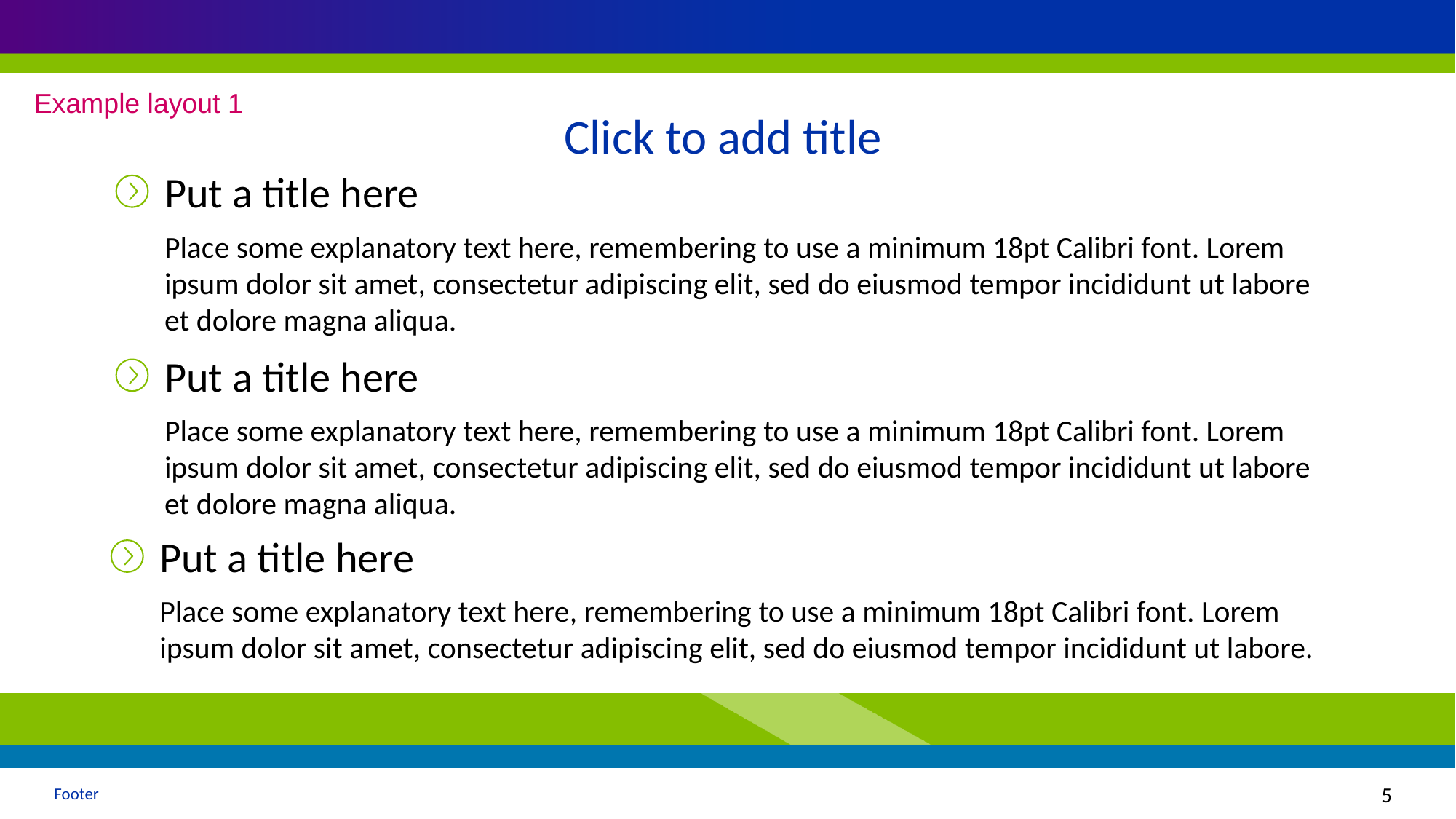

# Click to add title
Example layout 1
Put a title here

Place some explanatory text here, remembering to use a minimum 18pt Calibri font. Lorem ipsum dolor sit amet, consectetur adipiscing elit, sed do eiusmod tempor incididunt ut labore et dolore magna aliqua.

Put a title here

Place some explanatory text here, remembering to use a minimum 18pt Calibri font. Lorem ipsum dolor sit amet, consectetur adipiscing elit, sed do eiusmod tempor incididunt ut labore et dolore magna aliqua.

Put a title here

Place some explanatory text here, remembering to use a minimum 18pt Calibri font. Lorem ipsum dolor sit amet, consectetur adipiscing elit, sed do eiusmod tempor incididunt ut labore.